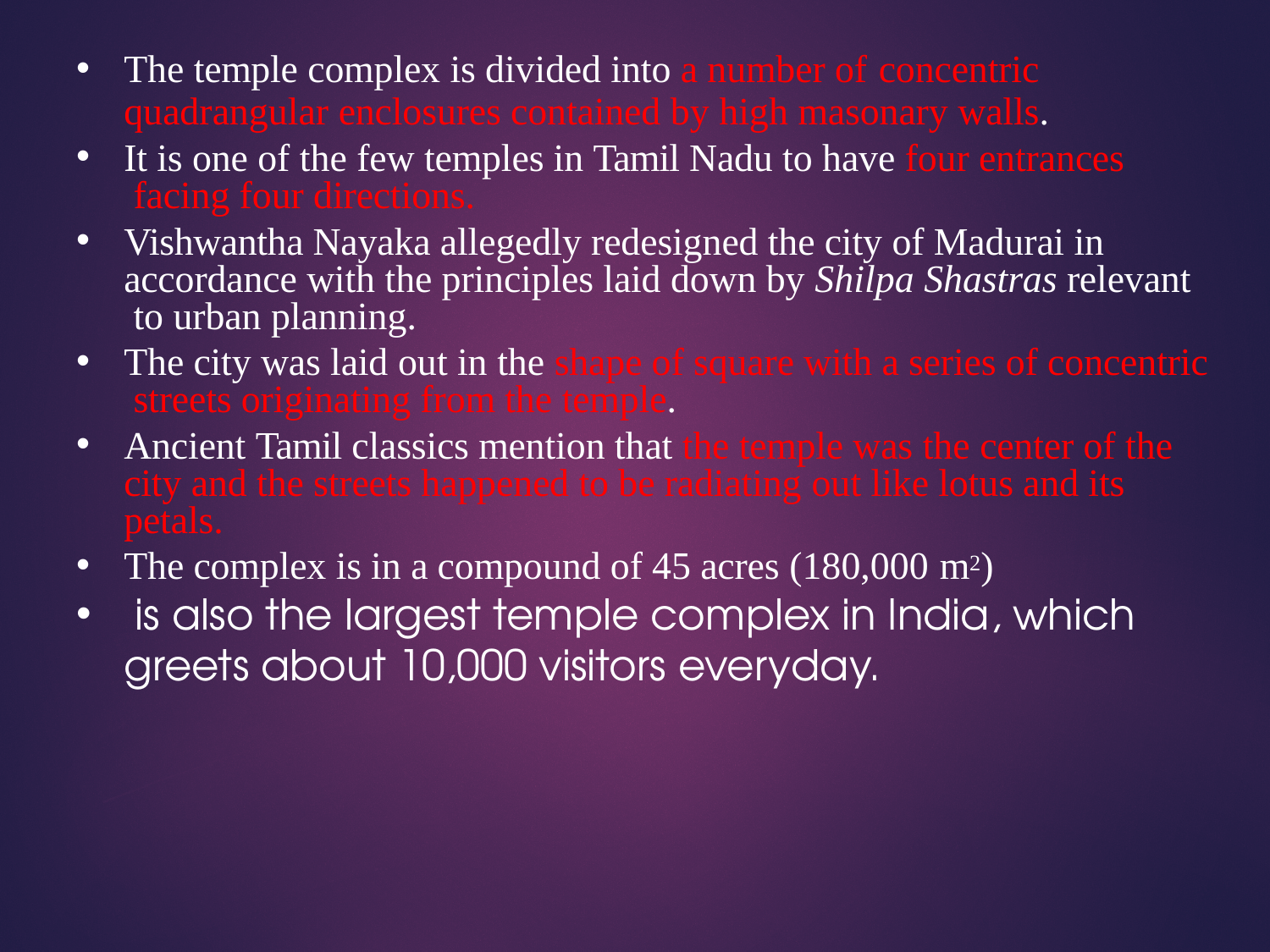

The temple complex is divided into a number of concentric
quadrangular enclosures contained by high masonary walls.
It is one of the few temples in Tamil Nadu to have four entrances  facing four directions.
Vishwantha Nayaka allegedly redesigned the city of Madurai in  accordance with the principles laid down by Shilpa Shastras relevant  to urban planning.
The city was laid out in the shape of square with a series of concentric  streets originating from the temple.
Ancient Tamil classics mention that the temple was the center of the  city and the streets happened to be radiating out like lotus and its  petals.
The complex is in a compound of 45 acres (180,000 m2)
 is also the largest temple complex in India, which greets about 10,000 visitors everyday.